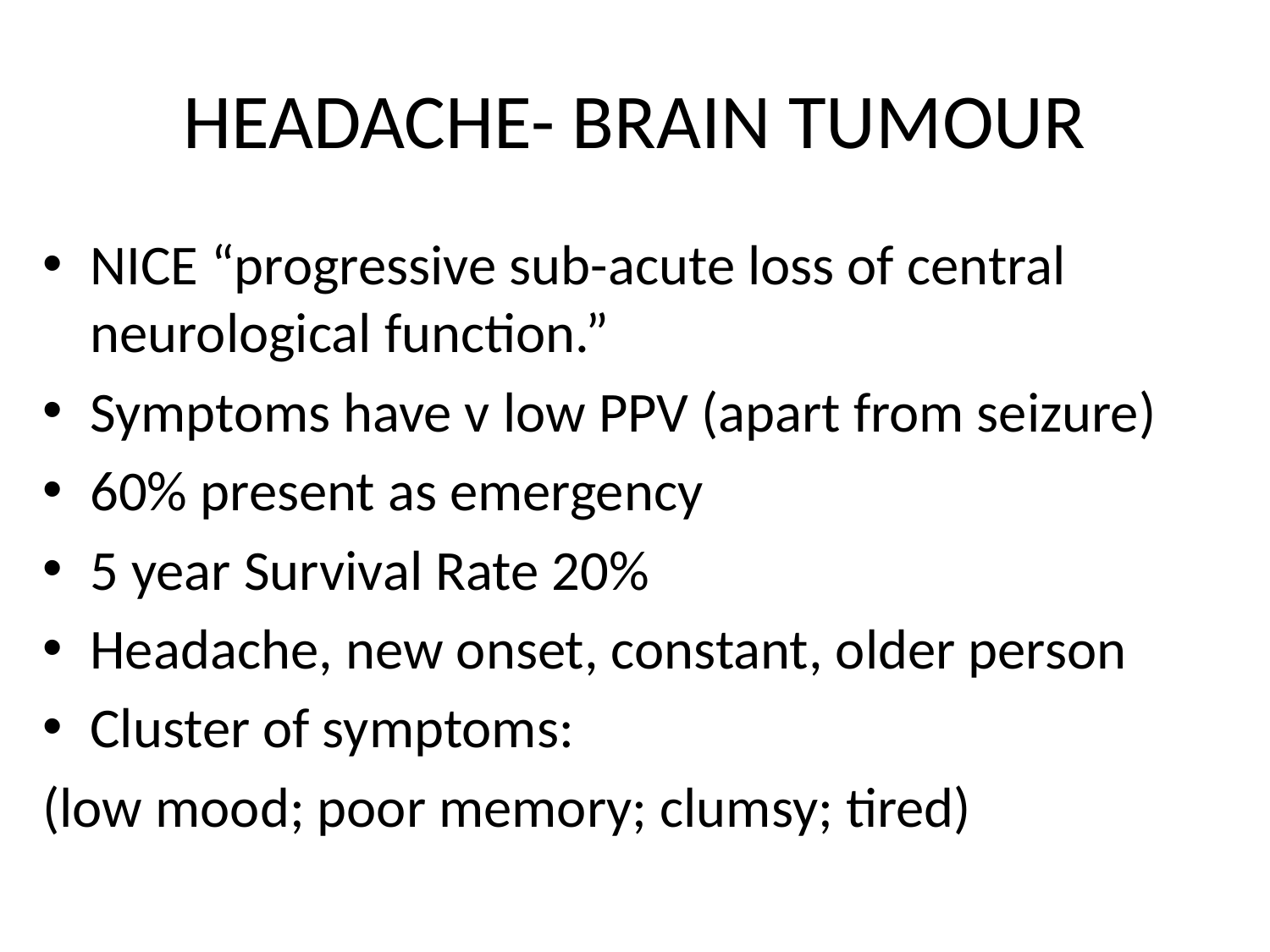

# HEADACHE- BRAIN TUMOUR
NICE “progressive sub-acute loss of central neurological function.”
Symptoms have v low PPV (apart from seizure)
60% present as emergency
5 year Survival Rate 20%
Headache, new onset, constant, older person
Cluster of symptoms:
(low mood; poor memory; clumsy; tired)